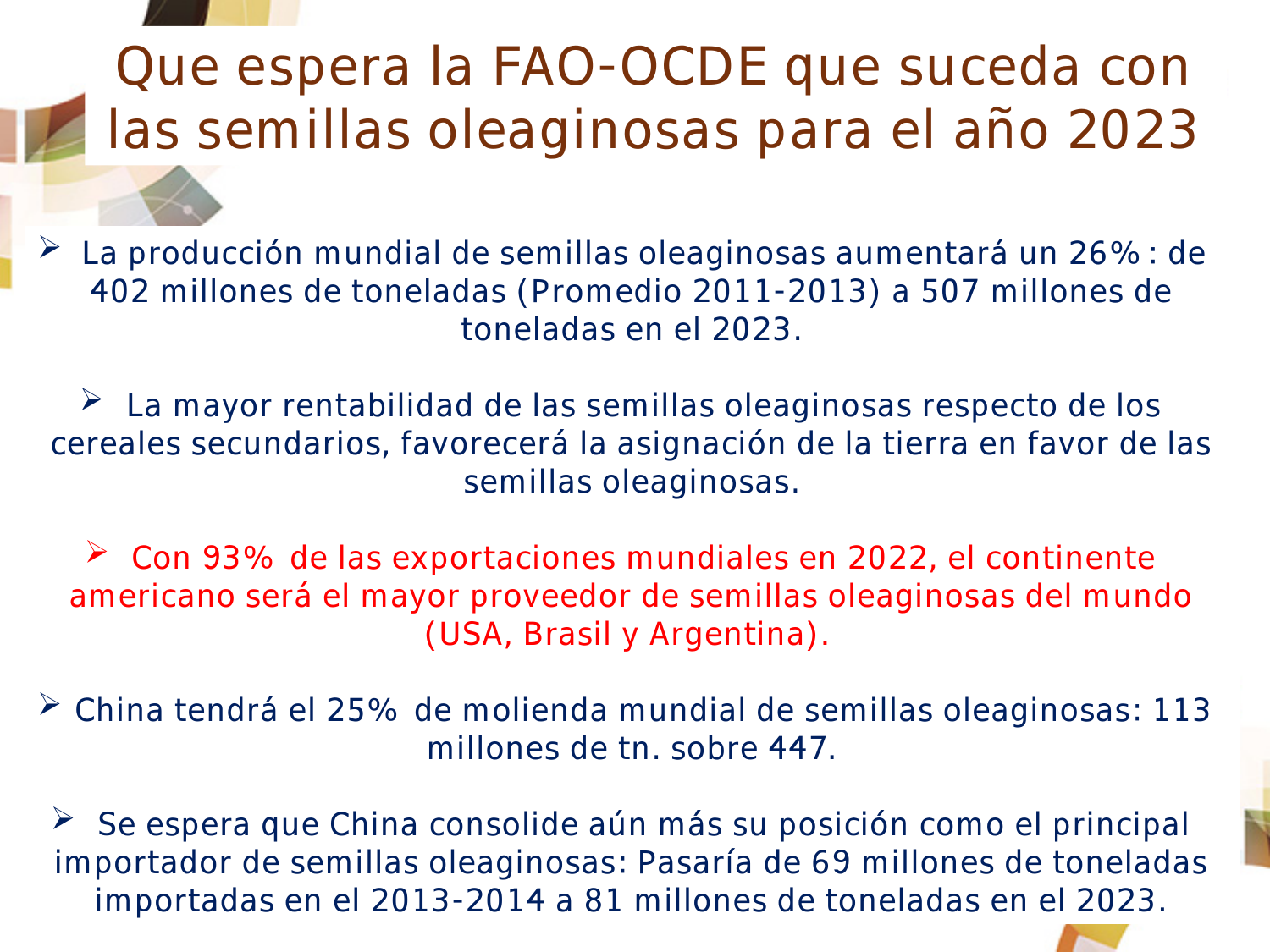

Que espera la FAO-OCDE que suceda con las semillas oleaginosas para el año 2023
La producción mundial de semillas oleaginosas aumentará un 26%: de 402 millones de toneladas (Promedio 2011-2013) a 507 millones de toneladas en el 2023.

La mayor rentabilidad de las semillas oleaginosas respecto de los cereales secundarios, favorecerá la asignación de la tierra en favor de las semillas oleaginosas.

Con 93% de las exportaciones mundiales en 2022, el continente americano será el mayor proveedor de semillas oleaginosas del mundo (USA, Brasil y Argentina).

China tendrá el 25% de molienda mundial de semillas oleaginosas: 113 millones de tn. sobre 447.

Se espera que China consolide aún más su posición como el principal importador de semillas oleaginosas: Pasaría de 69 millones de toneladas importadas en el 2013-2014 a 81 millones de toneladas en el 2023.